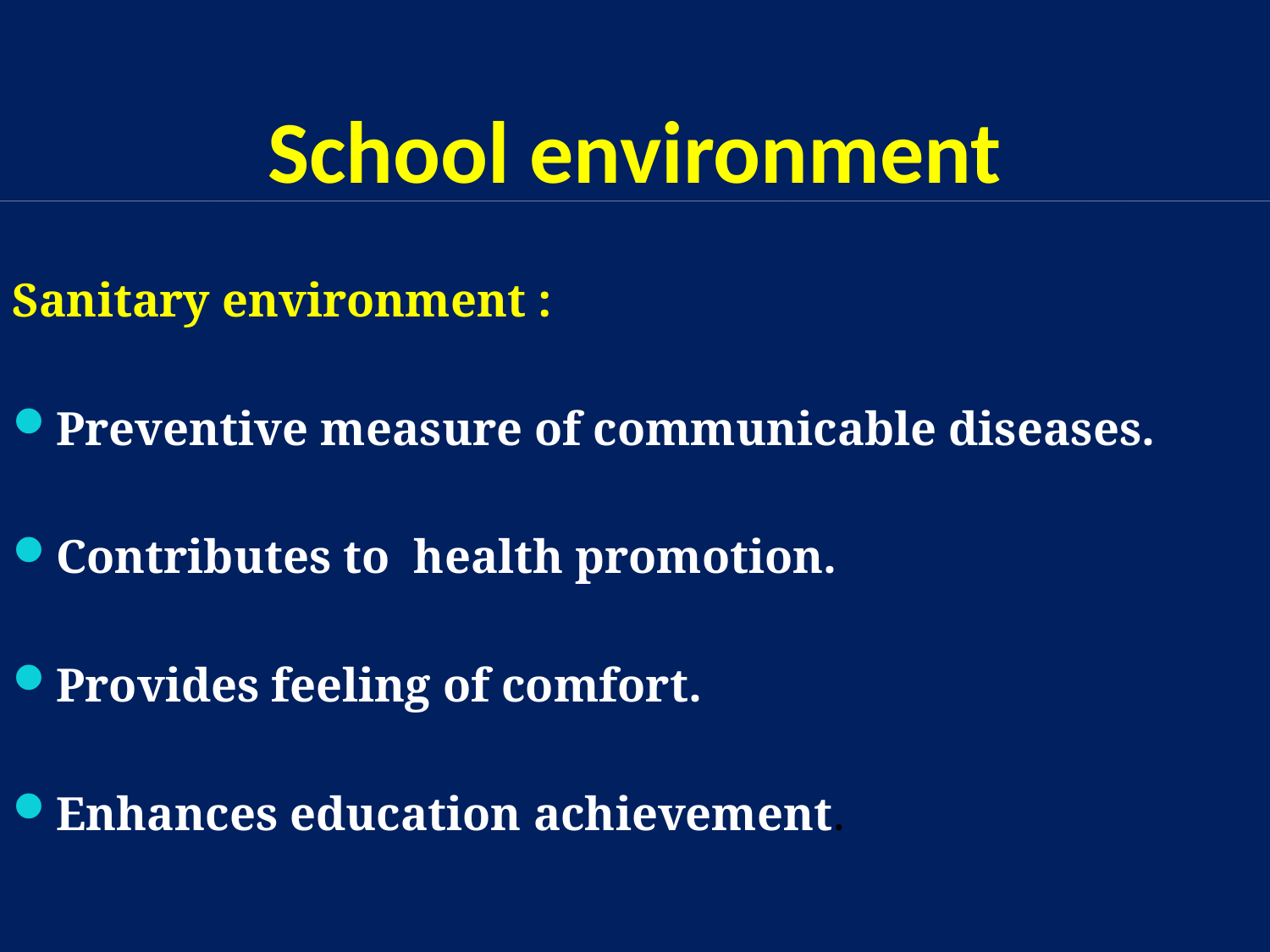

# School environment

Sanitary environment :

Preventive measure of communicable diseases.

Contributes to  health promotion.

Provides feeling of comfort.

Enhances education achievement.